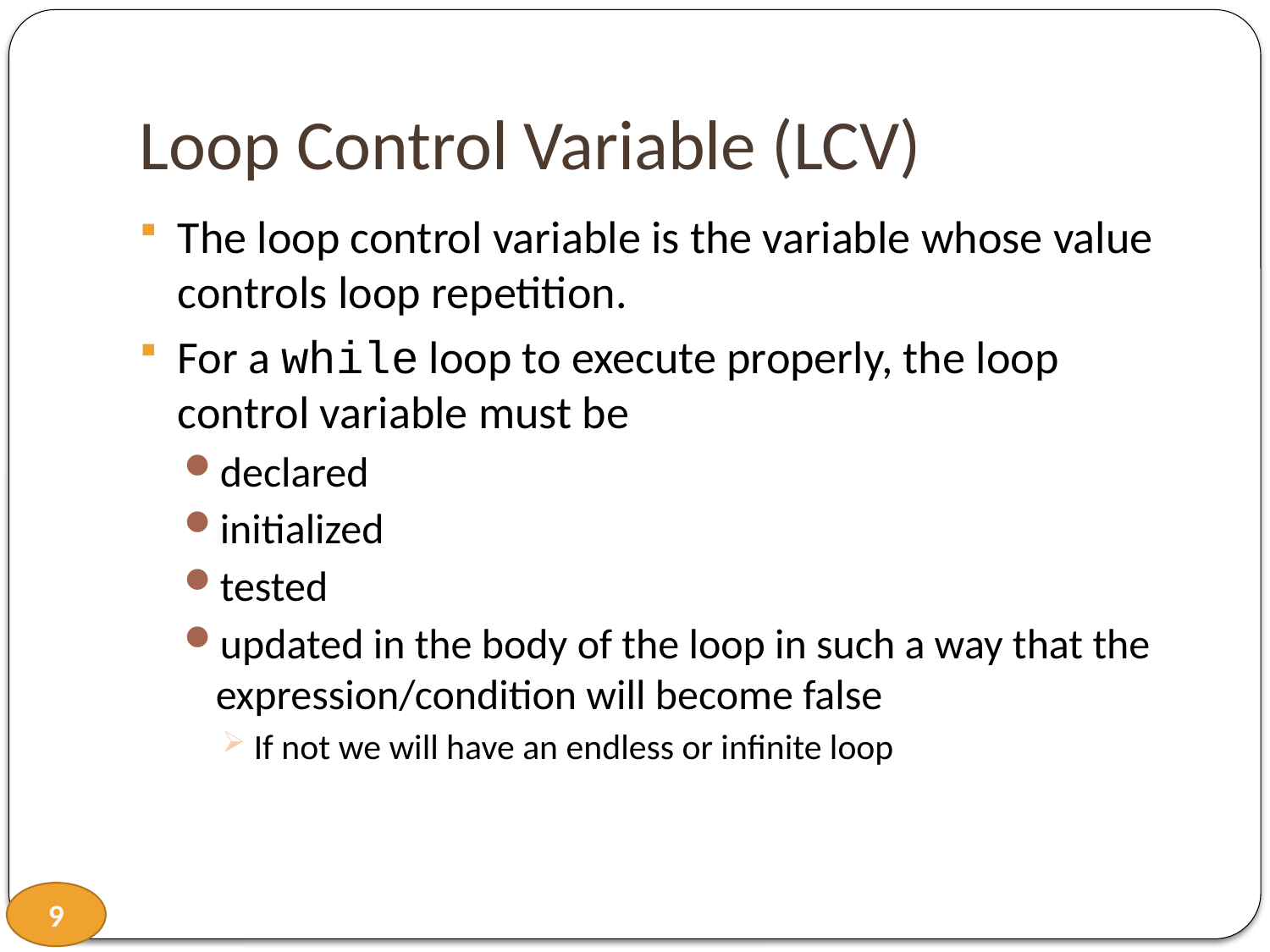

# Loop Control Variable (LCV)
The loop control variable is the variable whose value controls loop repetition.
For a while loop to execute properly, the loop control variable must be
declared
initialized
tested
updated in the body of the loop in such a way that the expression/condition will become false
If not we will have an endless or infinite loop